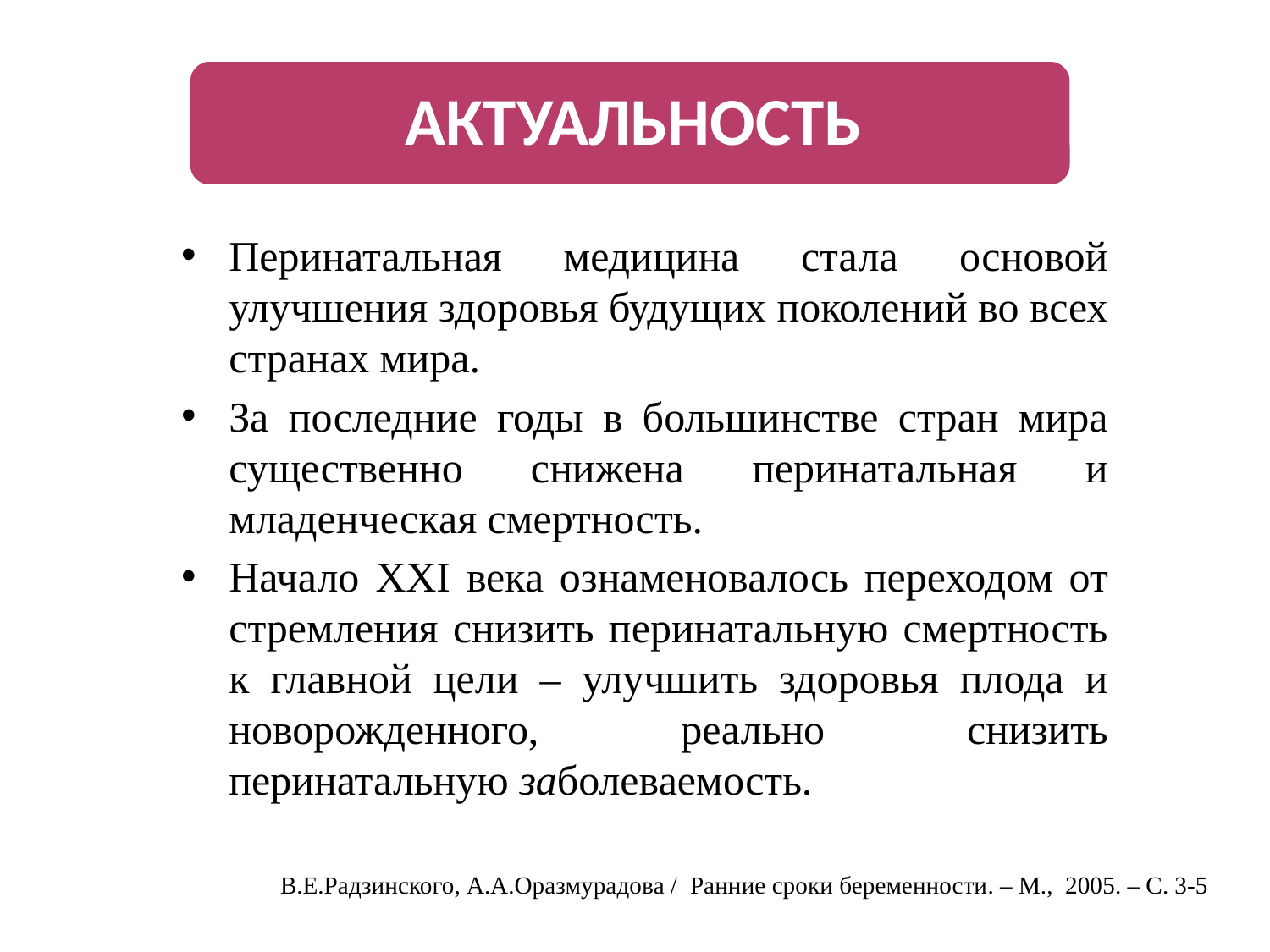

АКТУАЛЬНОСТЬ
Перинатальная медицина стала основой улучшения здоровья будущих поколений во всех странах мира.
За последние годы в большинстве стран мира существенно снижена перинатальная и младенческая смертность.
Начало XXI века ознаменовалось переходом от стремления снизить перинатальную смертность к главной цели – улучшить здоровья плода и новорожденного, реально снизить перинатальную заболеваемость.
В.Е.Радзинского, А.А.Оразмурадова /  Ранние сроки беременности. – М.,  2005. – С. 3-5